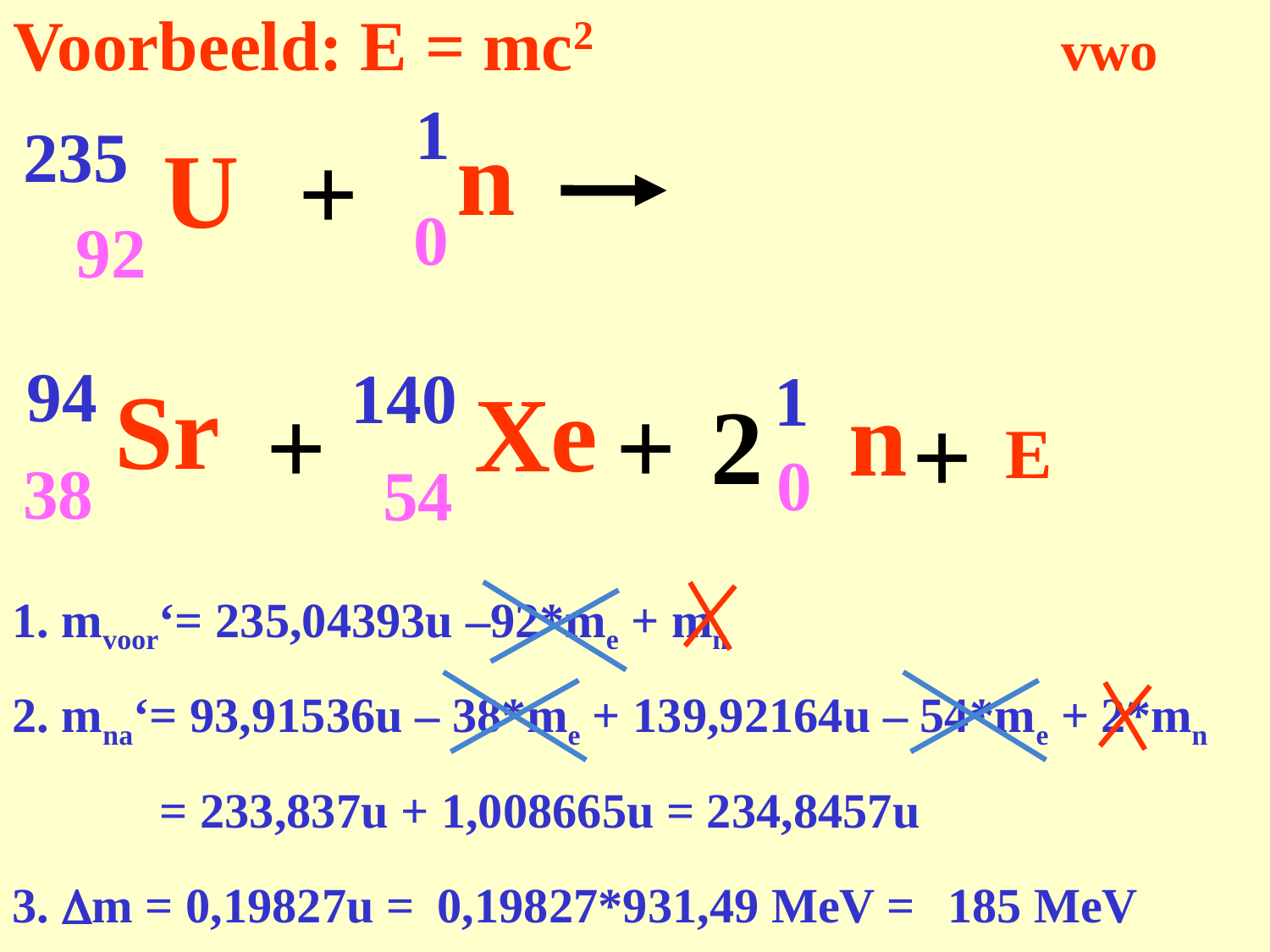

# Voorbeeld: E = mc2                                              vwo
1
n
0
235
U
92
1
n
0
2
38
54
94
Sr
140
Xe
E
+

+
+
+
1. mvoor‘= 235,04393u –92*me + mn

2. mna‘= 93,91536u – 38*me + 139,92164u – 54*me + 2*mn

            = 233,837u + 1,008665u = 234,8457u
3. Δm = 0,19827u =
0,19827*931,49 MeV =
185 MeV